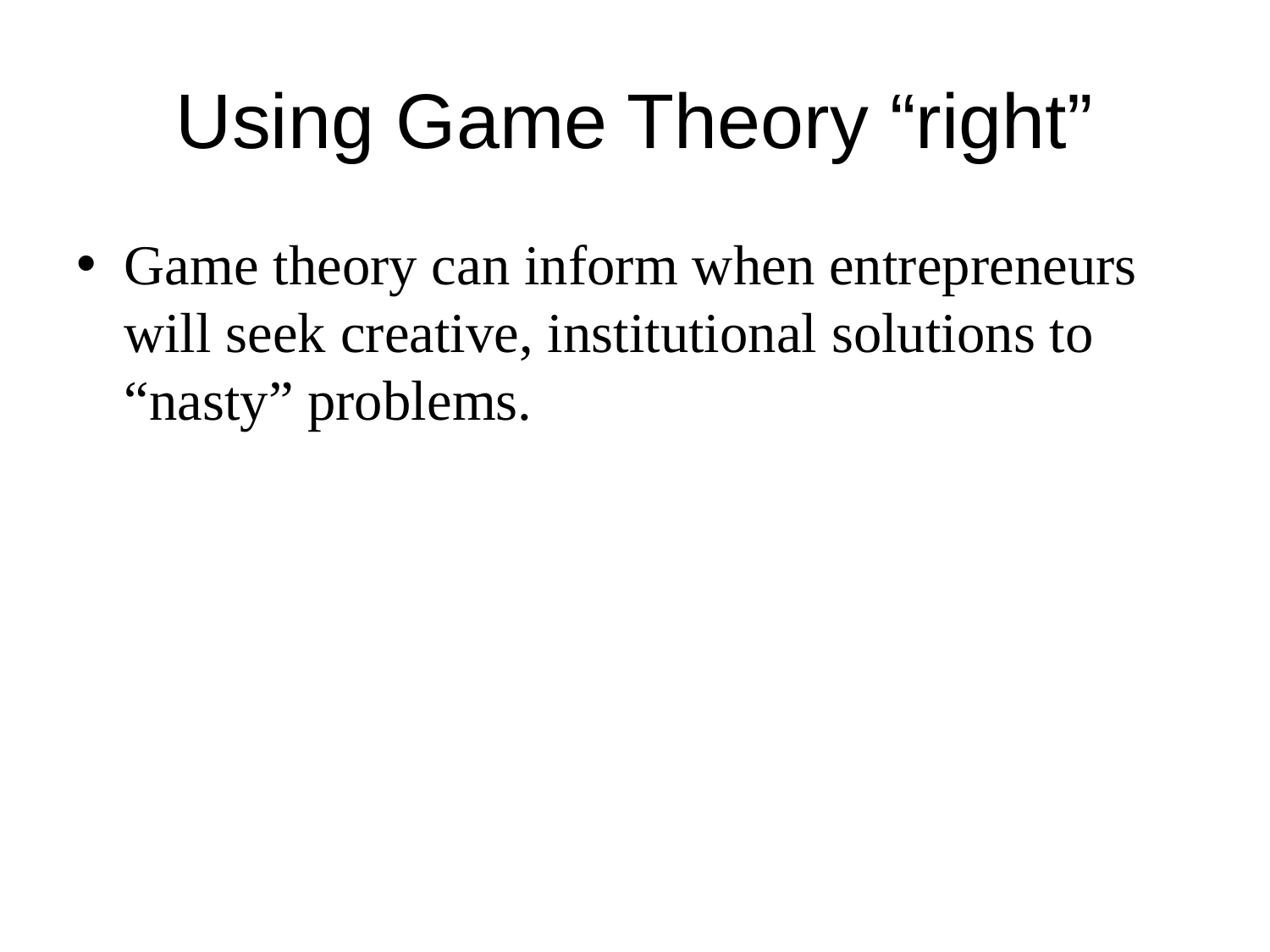

# Using Game Theory “right”
Game theory can inform when entrepreneurs will seek creative, institutional solutions to “nasty” problems.